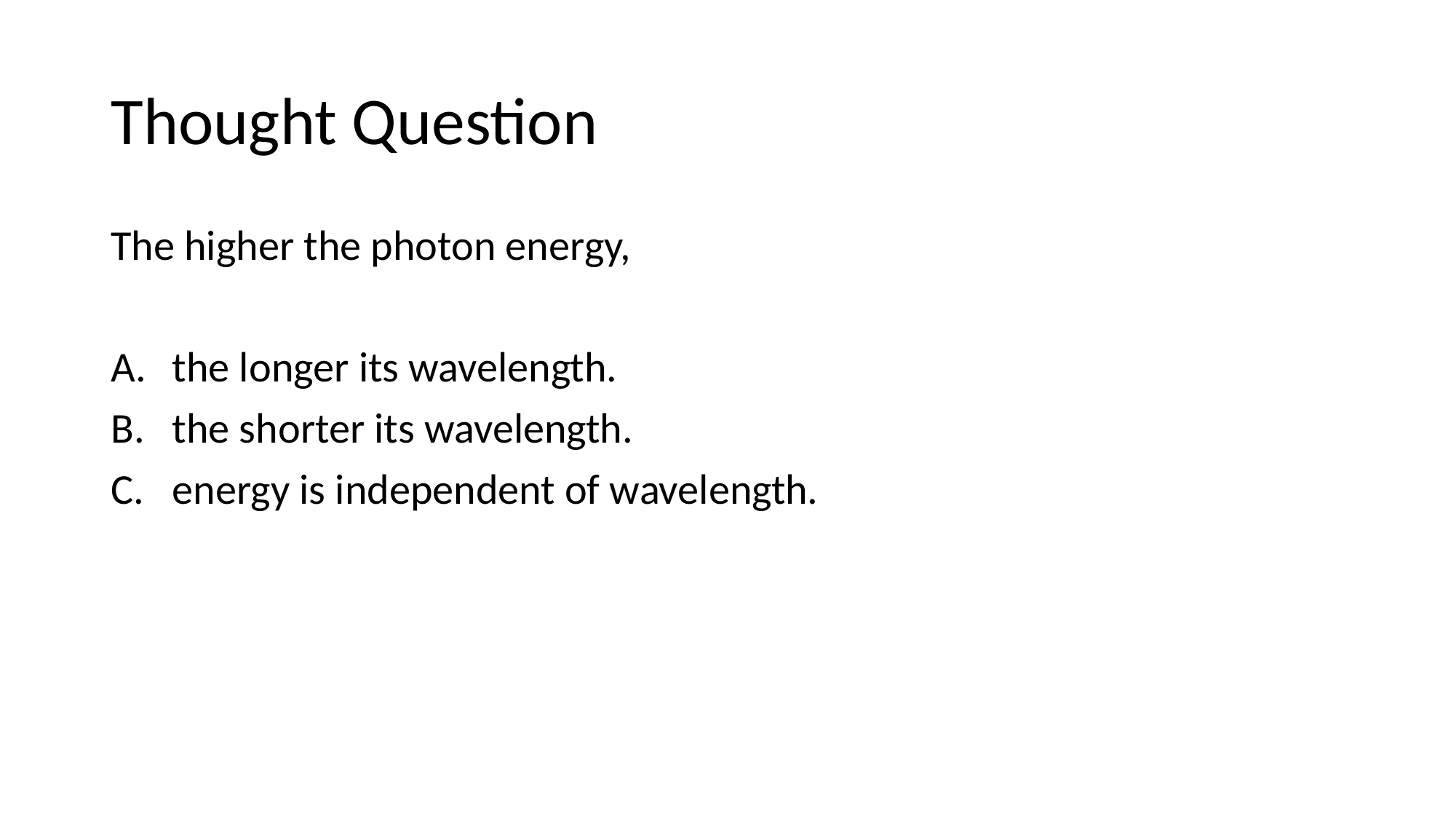

# Thought Question
The higher the photon energy,

the longer its wavelength.
the shorter its wavelength.
energy is independent of wavelength.